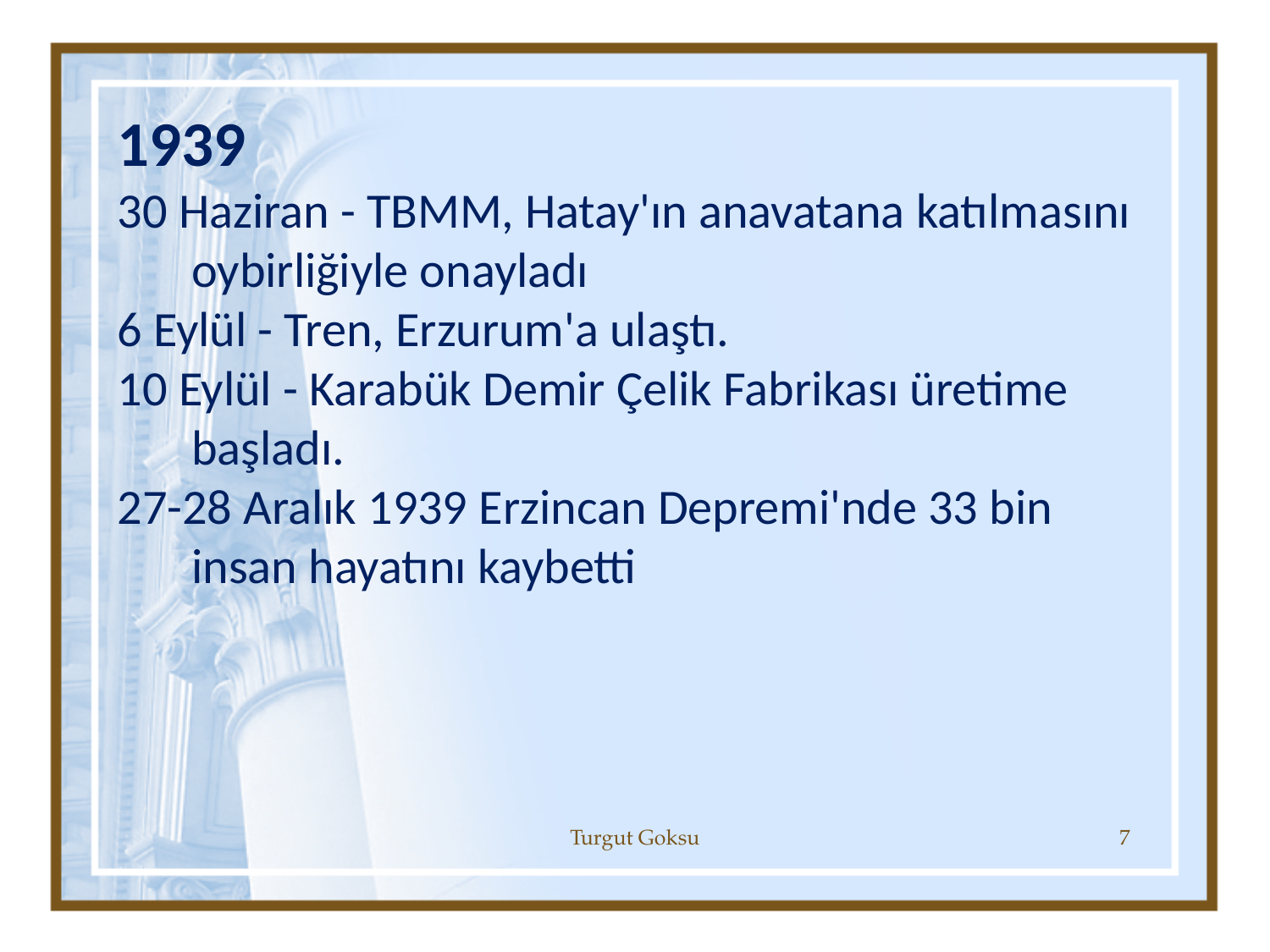

1939
30 Haziran - TBMM, Hatay'ın anavatana katılmasını oybirliğiyle onayladı
6 Eylül - Tren, Erzurum'a ulaştı.
10 Eylül - Karabük Demir Çelik Fabrikası üretime başladı.
27-28 Aralık 1939 Erzincan Depremi'nde 33 bin insan hayatını kaybetti
Turgut Goksu
7